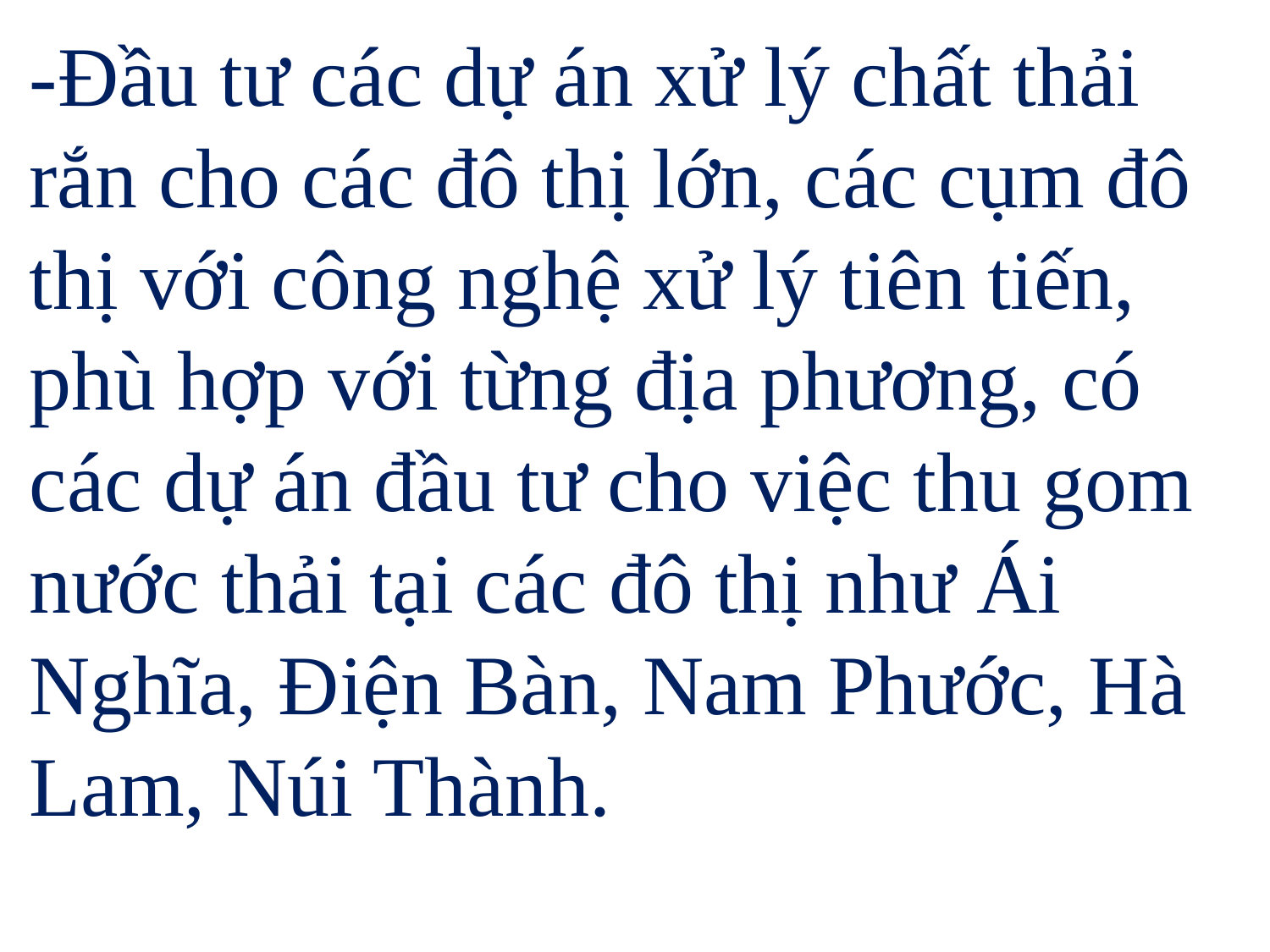

-Đầu tư các dự án xử lý chất thải rắn cho các đô thị lớn, các cụm đô thị với công nghệ xử lý tiên tiến, phù hợp với từng địa phương, có các dự án đầu tư cho việc thu gom nước thải tại các đô thị như Ái Nghĩa, Điện Bàn, Nam Phước, Hà Lam, Núi Thành.